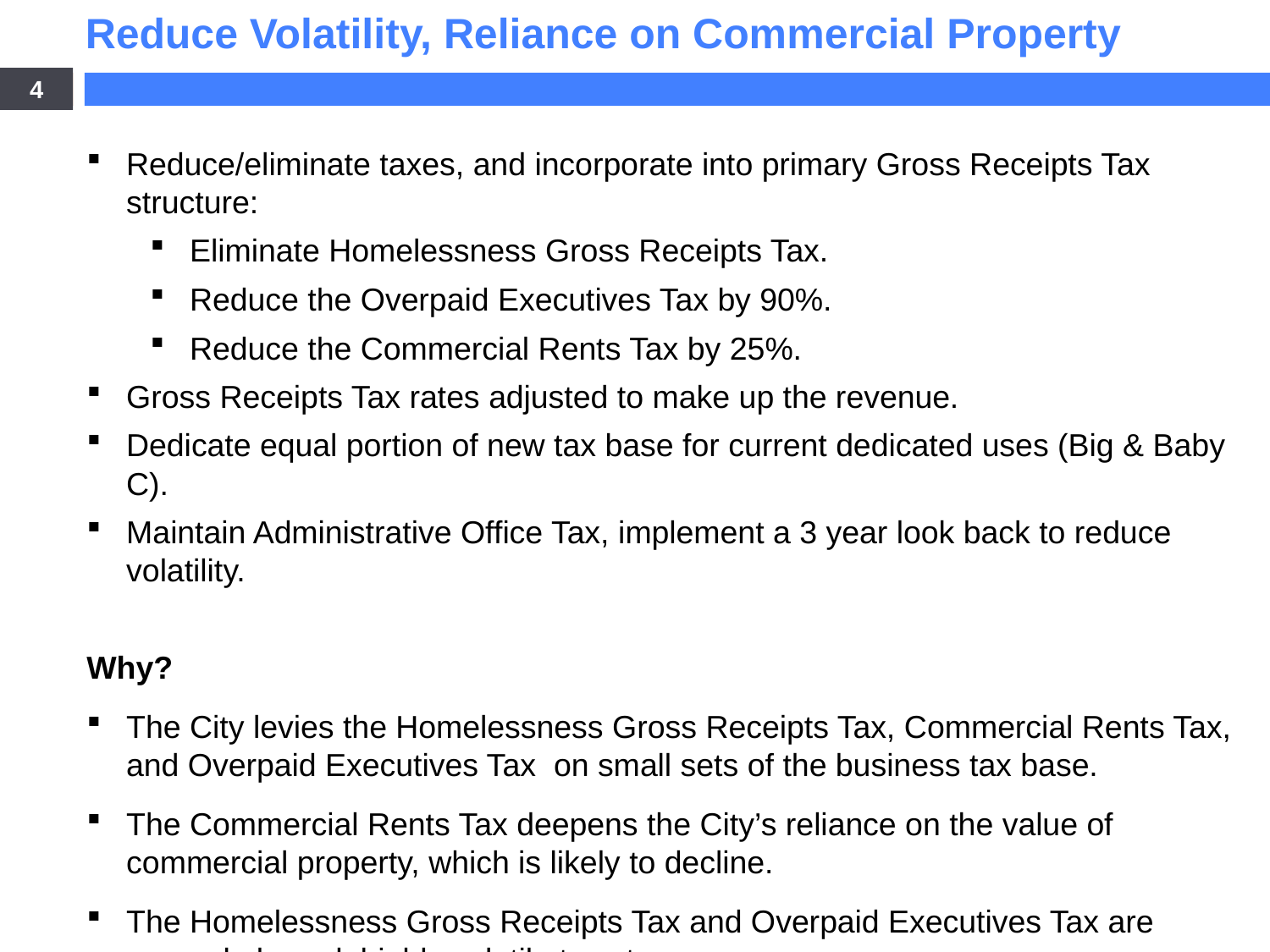

Reduce Volatility, Reliance on Commercial Property
4

Reduce/eliminate taxes, and incorporate into primary Gross Receipts Tax structure:
Eliminate Homelessness Gross Receipts Tax.
Reduce the Overpaid Executives Tax by 90%.
Reduce the Commercial Rents Tax by 25%.
Gross Receipts Tax rates adjusted to make up the revenue.
Dedicate equal portion of new tax base for current dedicated uses (Big & Baby C).
Maintain Administrative Office Tax, implement a 3 year look back to reduce volatility.

Why?
The City levies the Homelessness Gross Receipts Tax, Commercial Rents Tax, and Overpaid Executives Tax  on small sets of the business tax base.
The Commercial Rents Tax deepens the City’s reliance on the value of commercial property, which is likely to decline.
The Homelessness Gross Receipts Tax and Overpaid Executives Tax are narrowly-based, highly volatile tax streams.